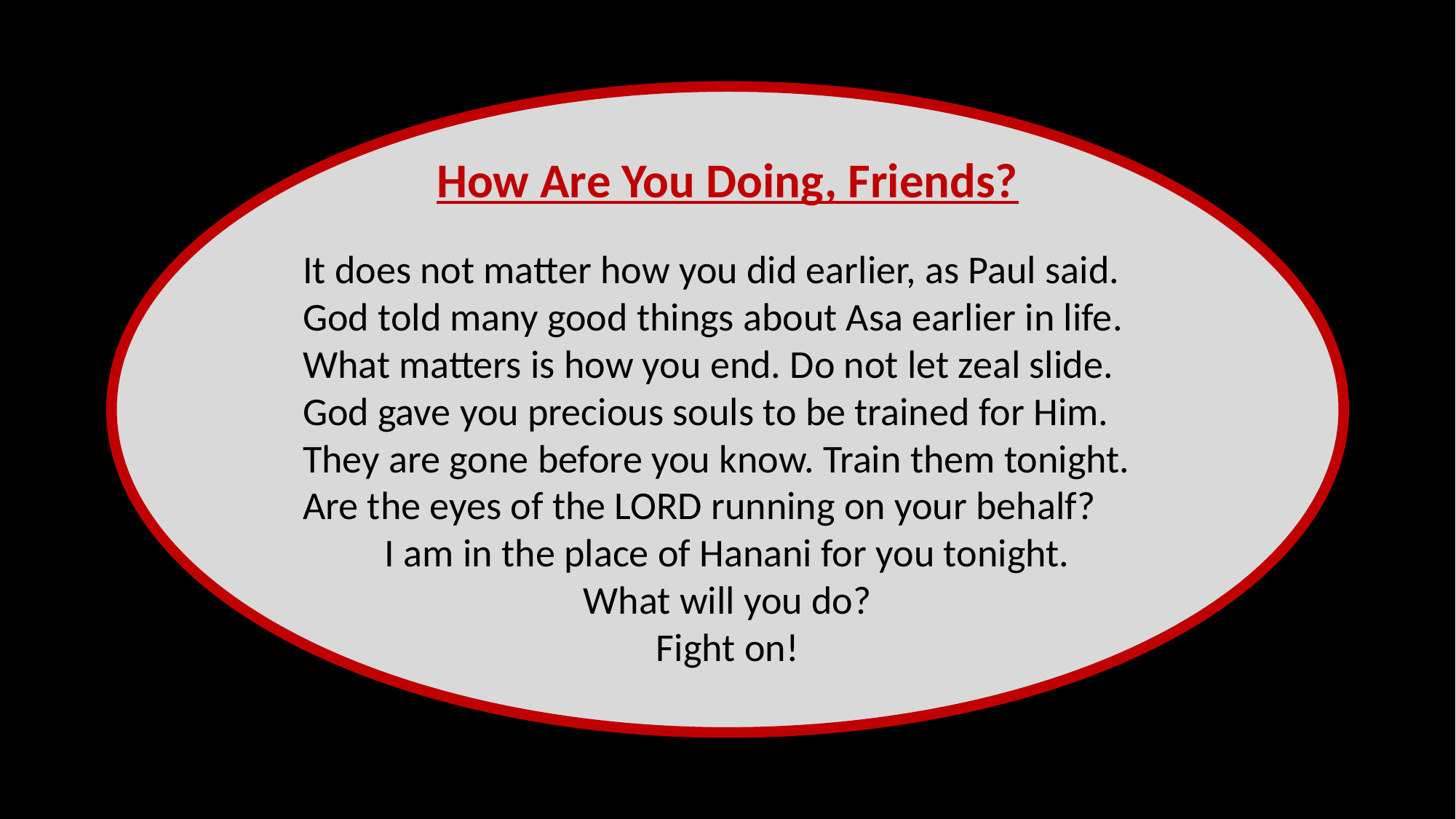

How Are You Doing, Friends?

It does not matter how you did earlier, as Paul said.
God told many good things about Asa earlier in life.
What matters is how you end. Do not let zeal slide.
God gave you precious souls to be trained for Him.
They are gone before you know. Train them tonight.
Are the eyes of the LORD running on your behalf?
I am in the place of Hanani for you tonight.
What will you do?
Fight on!